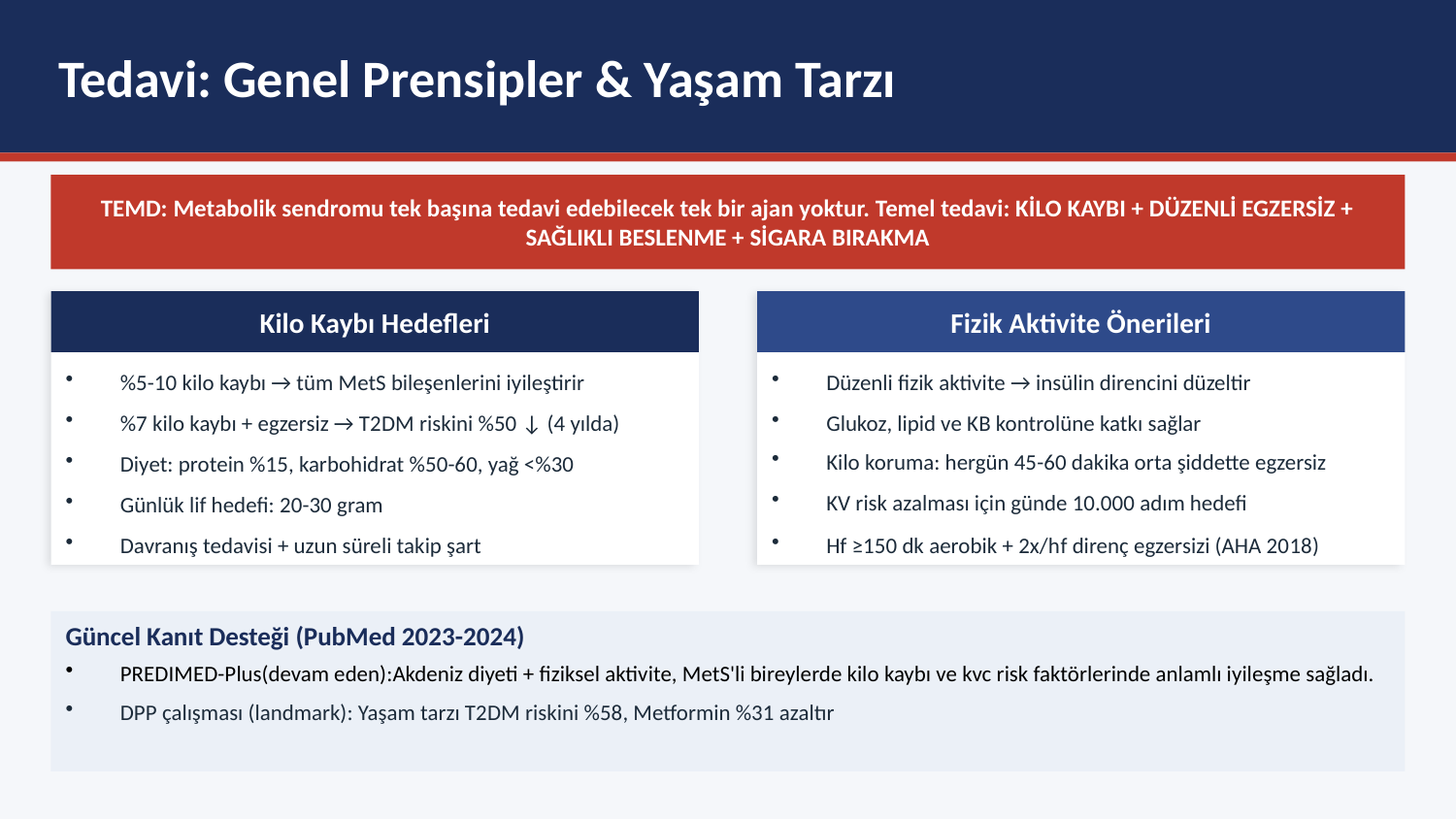

Tedavi: Genel Prensipler & Yaşam Tarzı

TEMD: Metabolik sendromu tek başına tedavi edebilecek tek bir ajan yoktur. Temel tedavi: KİLO KAYBI + DÜZENLİ EGZERSİZ + SAĞLIKLI BESLENME + SİGARA BIRAKMA

Kilo Kaybı Hedefleri

Fizik Aktivite Önerileri
%5-10 kilo kaybı → tüm MetS bileşenlerini iyileştirir
Düzenli fizik aktivite → insülin direncini düzeltir
%7 kilo kaybı + egzersiz → T2DM riskini %50 ↓ (4 yılda)
Glukoz, lipid ve KB kontrolüne katkı sağlar
Kilo koruma: hergün 45-60 dakika orta şiddette egzersiz
Diyet: protein %15, karbohidrat %50-60, yağ <%30
KV risk azalması için günde 10.000 adım hedefi
Günlük lif hedefi: 20-30 gram
Davranış tedavisi + uzun süreli takip şart
Hf ≥150 dk aerobik + 2x/hf direnç egzersizi (AHA 2018)

Güncel Kanıt Desteği (PubMed 2023-2024)
PREDIMED-Plus(devam eden):Akdeniz diyeti + fiziksel aktivite, MetS'li bireylerde kilo kaybı ve kvc risk faktörlerinde anlamlı iyileşme sağladı.
DPP çalışması (landmark): Yaşam tarzı T2DM riskini %58, Metformin %31 azaltır